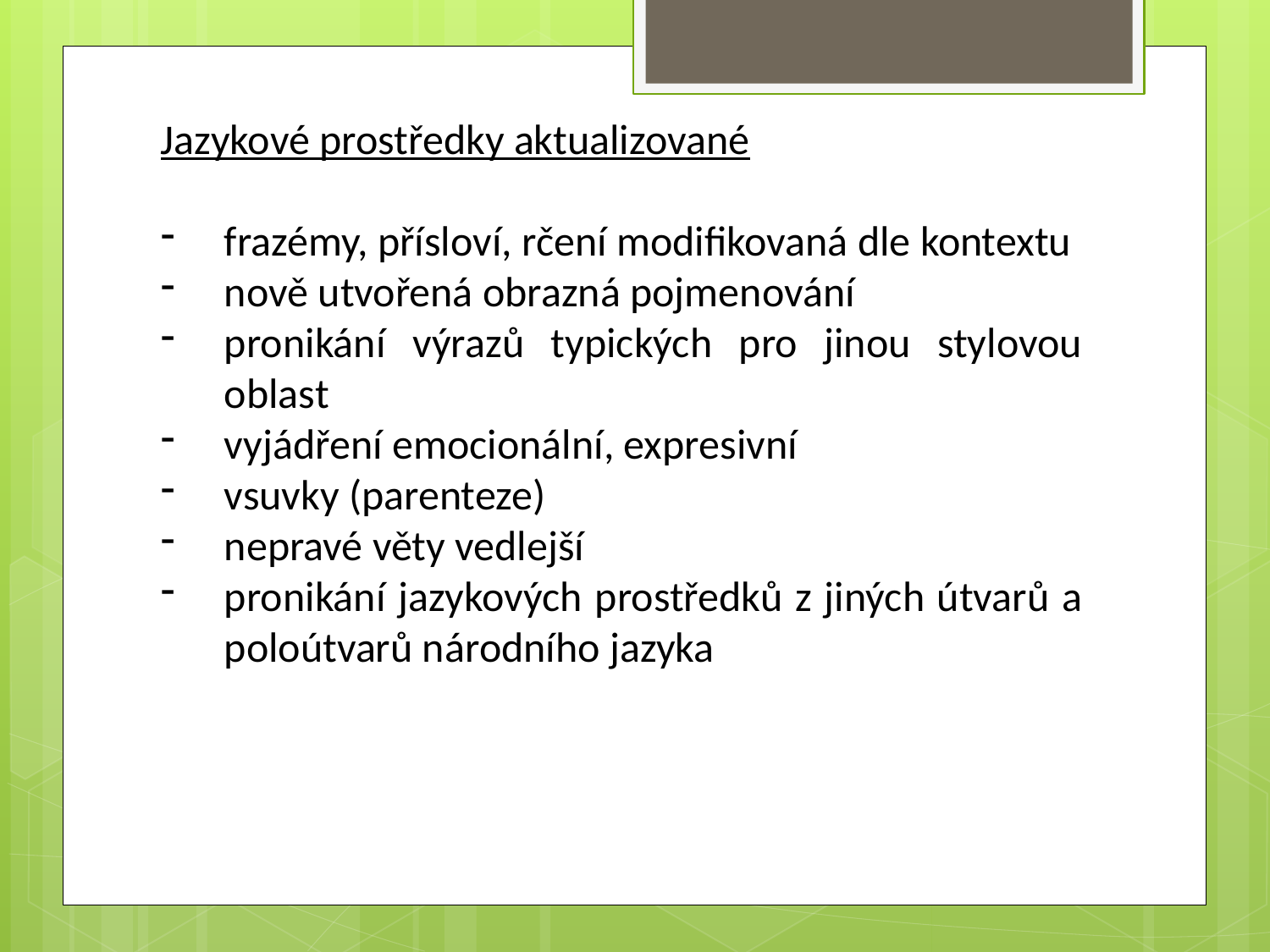

Jazykové prostředky aktualizované

frazémy, přísloví, rčení modifikovaná dle kontextu
nově utvořená obrazná pojmenování
pronikání výrazů typických pro jinou stylovou oblast
vyjádření emocionální, expresivní
vsuvky (parenteze)
nepravé věty vedlejší
pronikání jazykových prostředků z jiných útvarů a poloútvarů národního jazyka